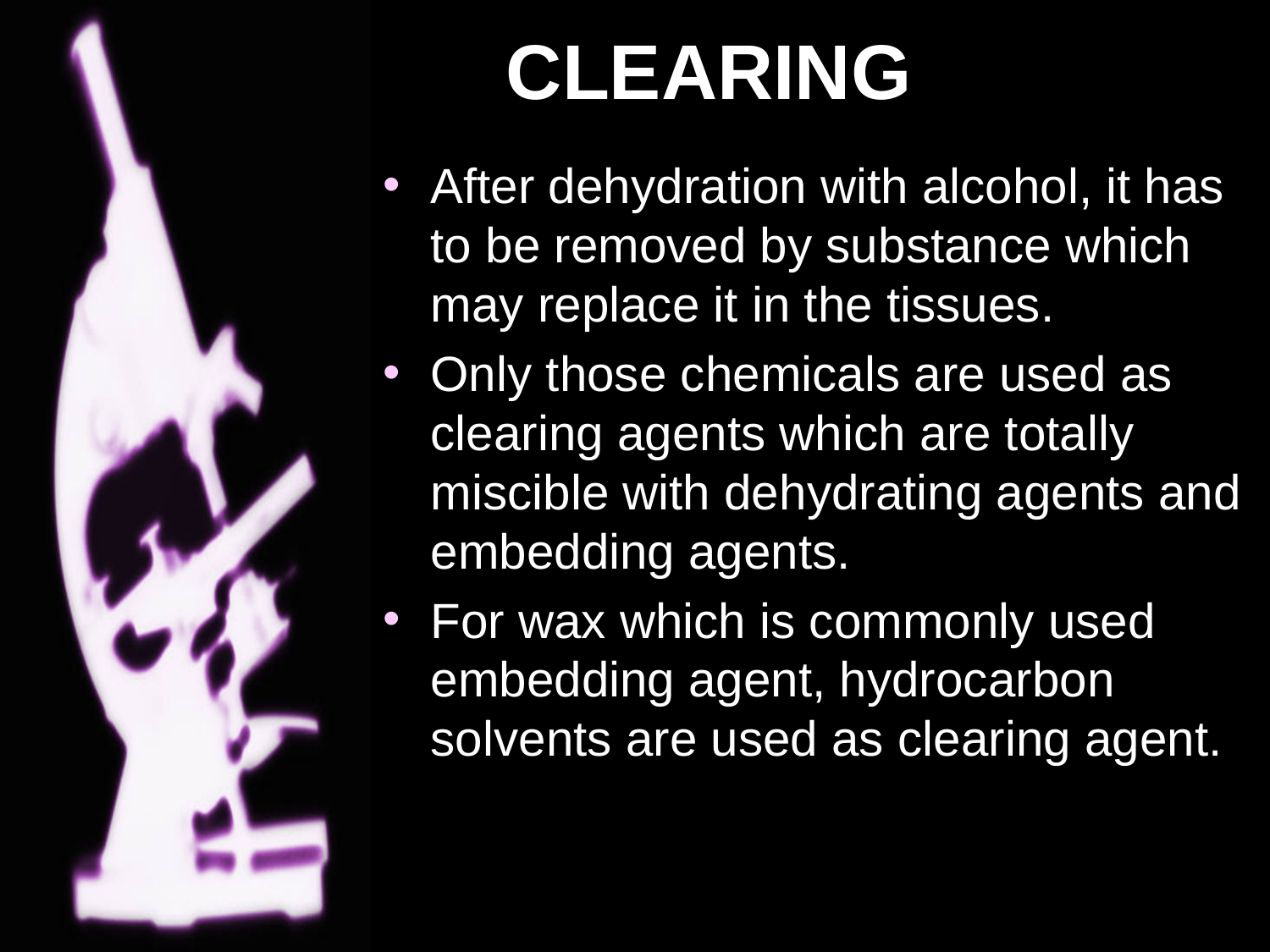

# CLEARING
After dehydration with alcohol, it has to be removed by substance which may replace it in the tissues.
Only those chemicals are used as clearing agents which are totally miscible with dehydrating agents and embedding agents.
For wax which is commonly used embedding agent, hydrocarbon solvents are used as clearing agent.